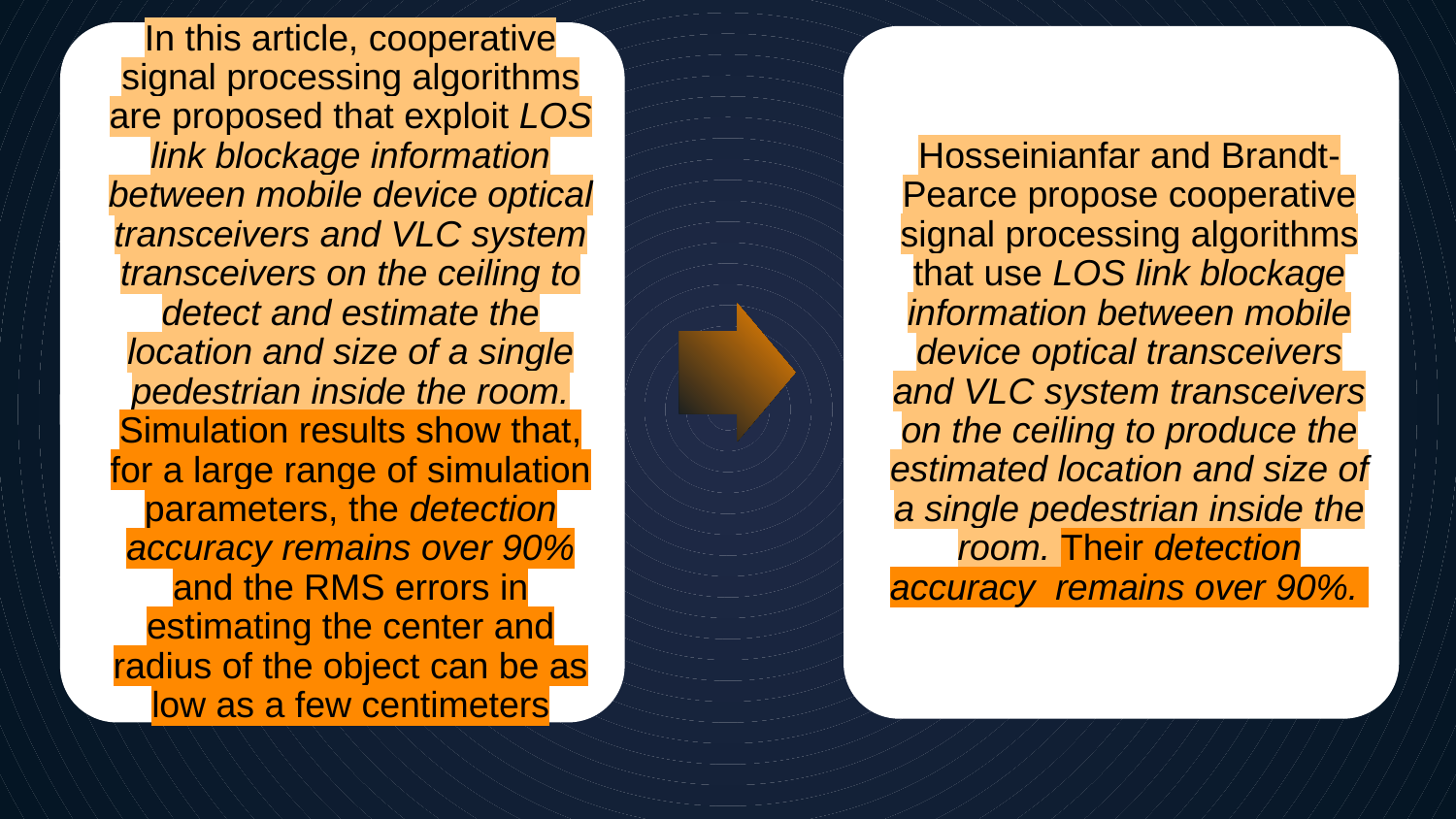

In this article, cooperative signal processing algorithms are proposed that exploit LOS link blockage information between mobile device optical transceivers and VLC system transceivers on the ceiling to detect and estimate the location and size of a single pedestrian inside the room. Simulation results show that, for a large range of simulation parameters, the detection accuracy remains over 90% and the RMS errors in estimating the center and radius of the object can be as low as a few centimeters

Hosseinianfar and Brandt-Pearce propose cooperative signal processing algorithms that use LOS link blockage information between mobile device optical transceivers and VLC system transceivers on the ceiling to produce the estimated location and size of a single pedestrian inside the room. Their detection accuracy  remains over 90%.